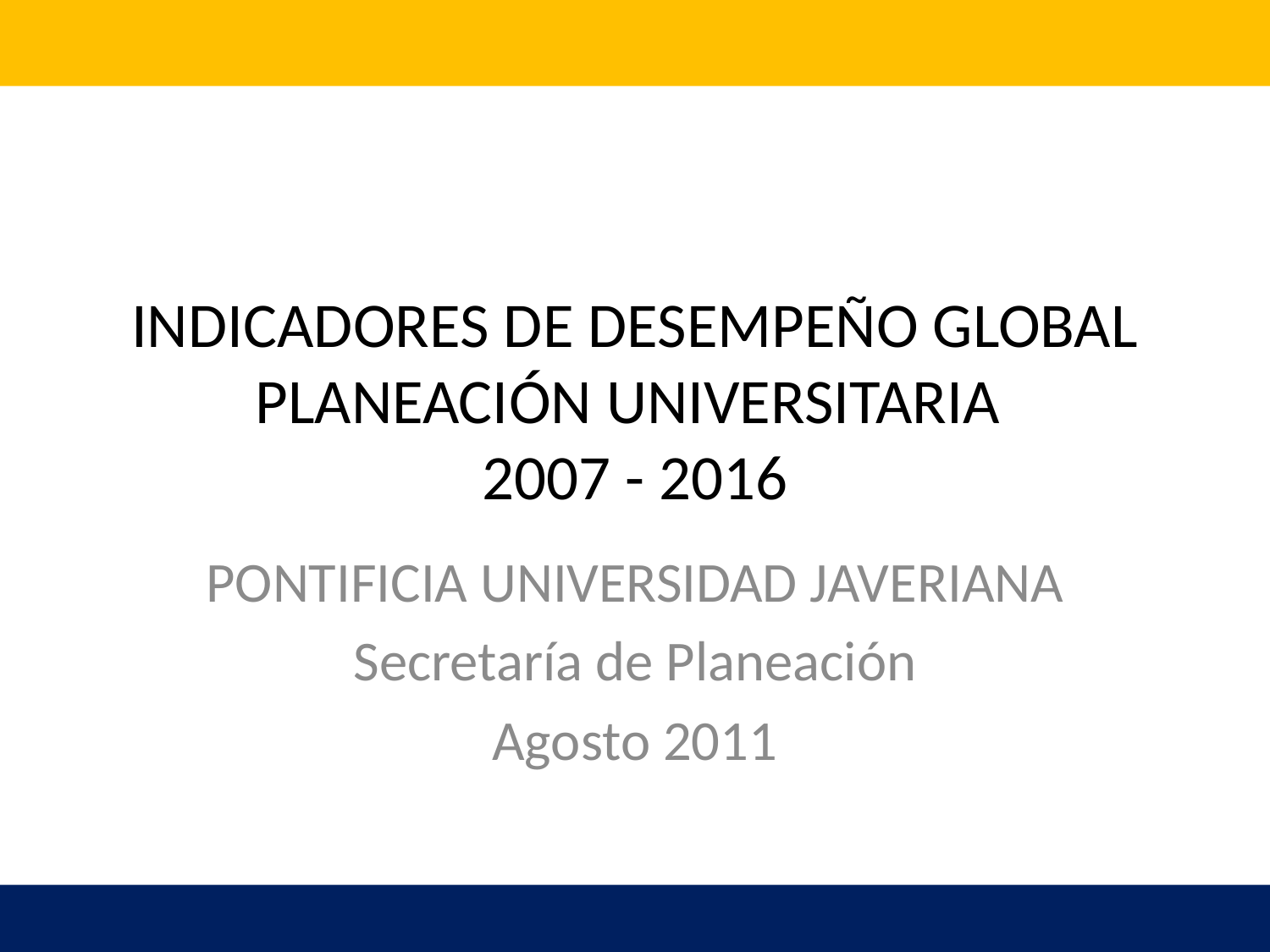

# INDICADORES DE DESEMPEÑO GLOBAL PLANEACIÓN UNIVERSITARIA 2007 - 2016
PONTIFICIA UNIVERSIDAD JAVERIANA
Secretaría de Planeación
Agosto 2011